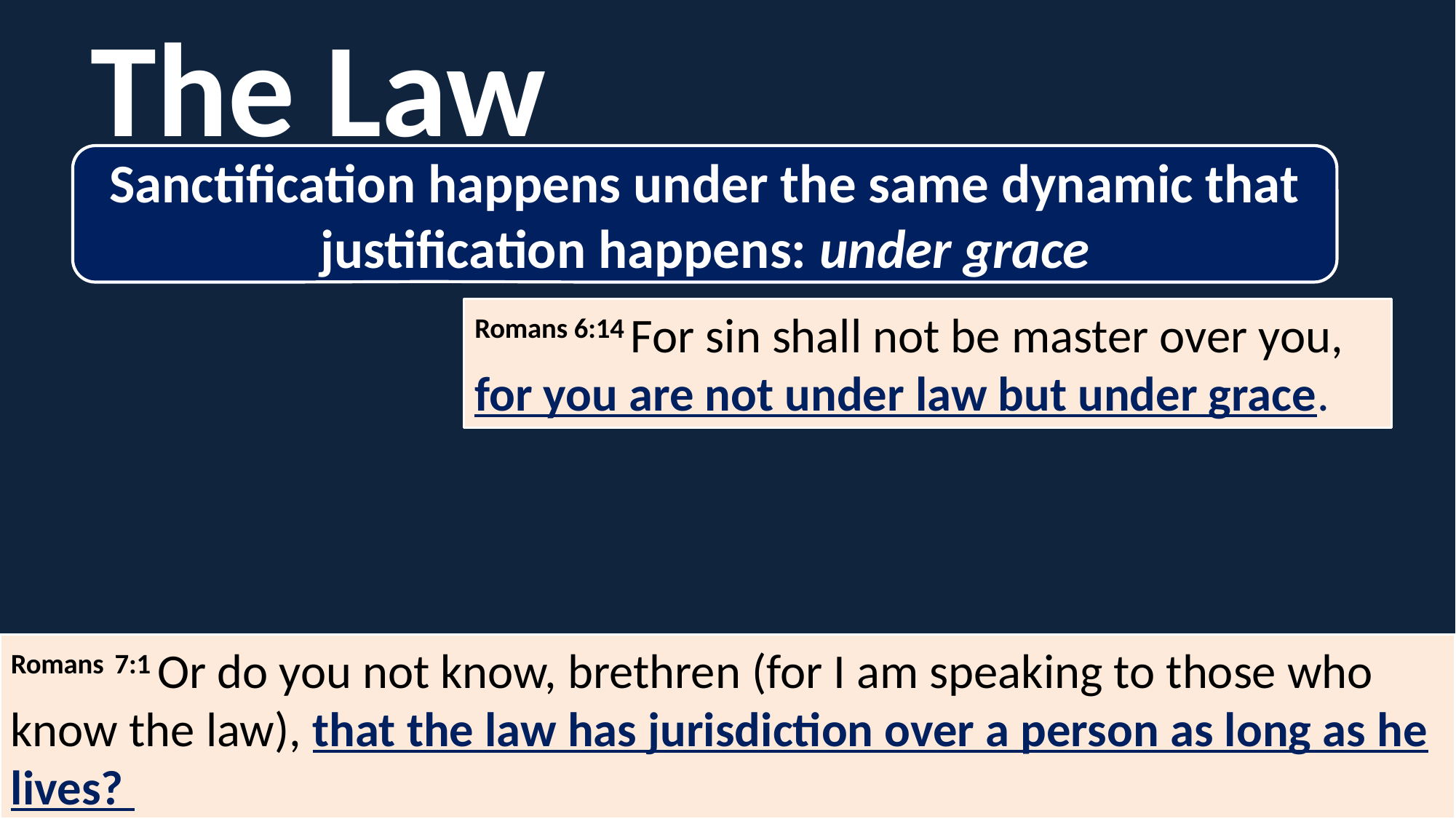

The Law
Sanctification happens under the same dynamic that justification happens: under grace
Romans 6:14 For sin shall not be master over you, for you are not under law but under grace.

Romans 7:1 Or do you not know, brethren (for I am speaking to those who know the law), that the law has jurisdiction over a person as long as he lives?